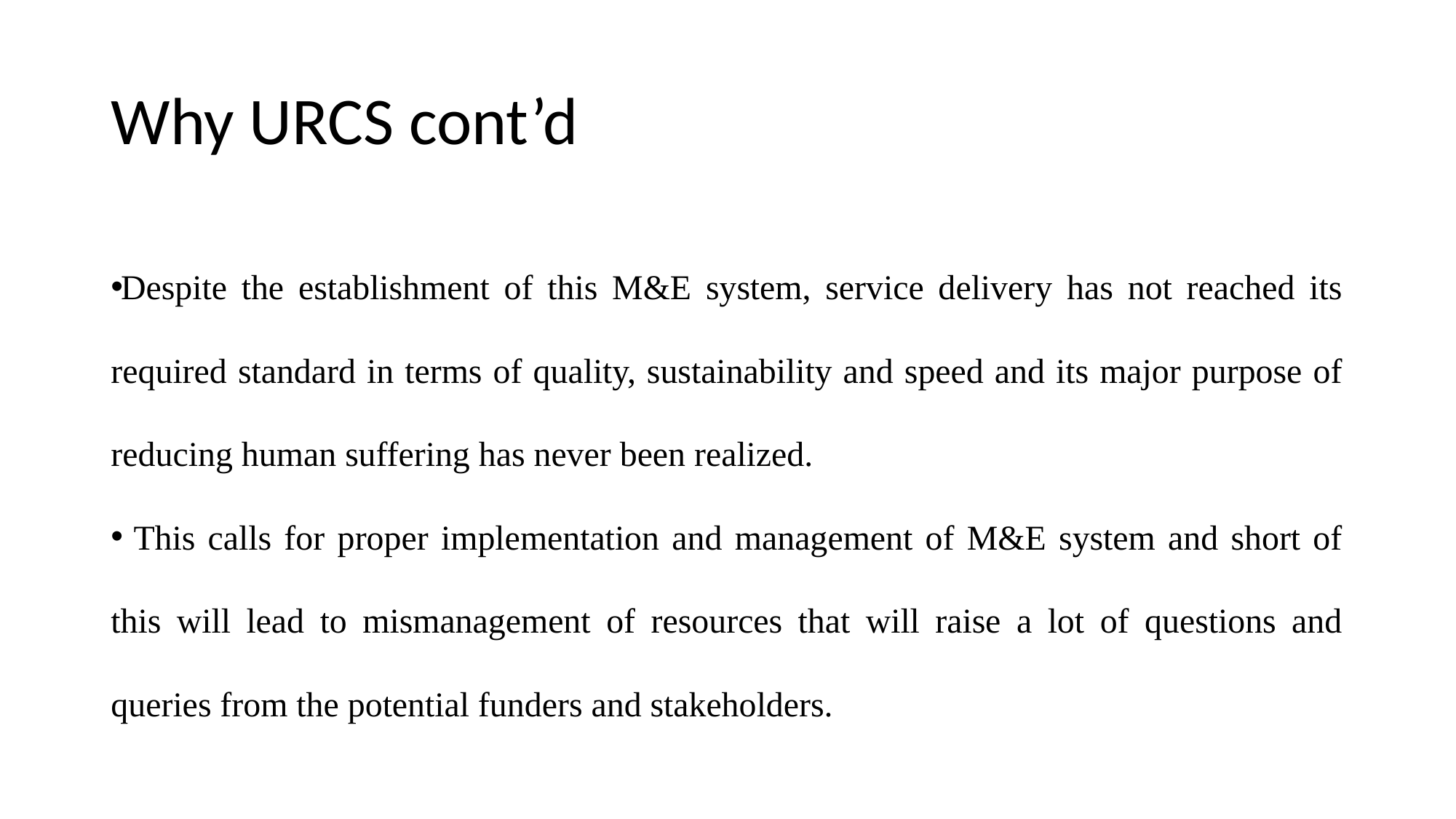

# Why URCS cont’d
Despite the establishment of this M&E system, service delivery has not reached its required standard in terms of quality, sustainability and speed and its major purpose of reducing human suffering has never been realized.
 This calls for proper implementation and management of M&E system and short of this will lead to mismanagement of resources that will raise a lot of questions and queries from the potential funders and stakeholders.